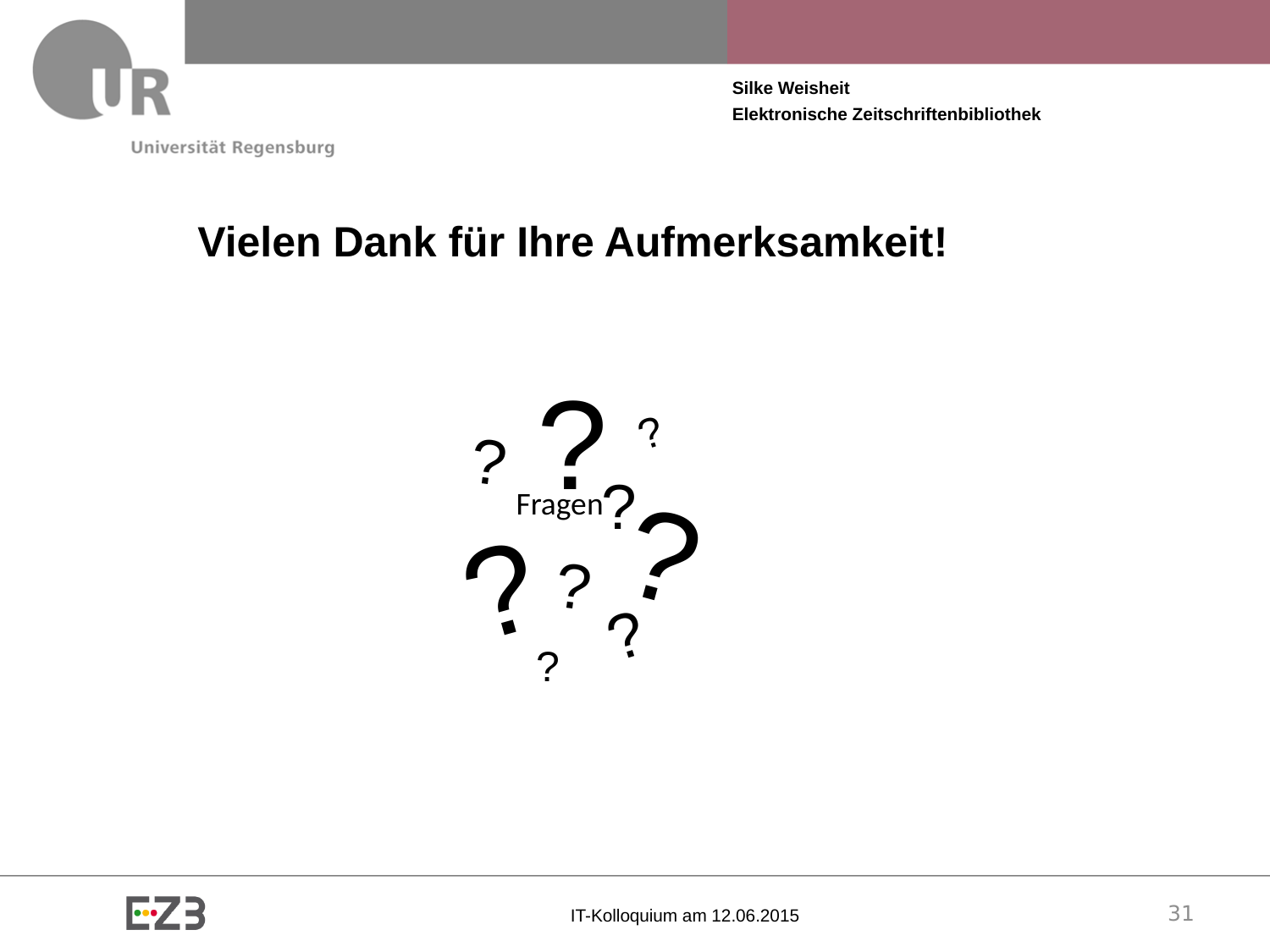

# Vielen Dank für Ihre Aufmerksamkeit!
?
?
?
?
?
Fragen
?
?
?
?